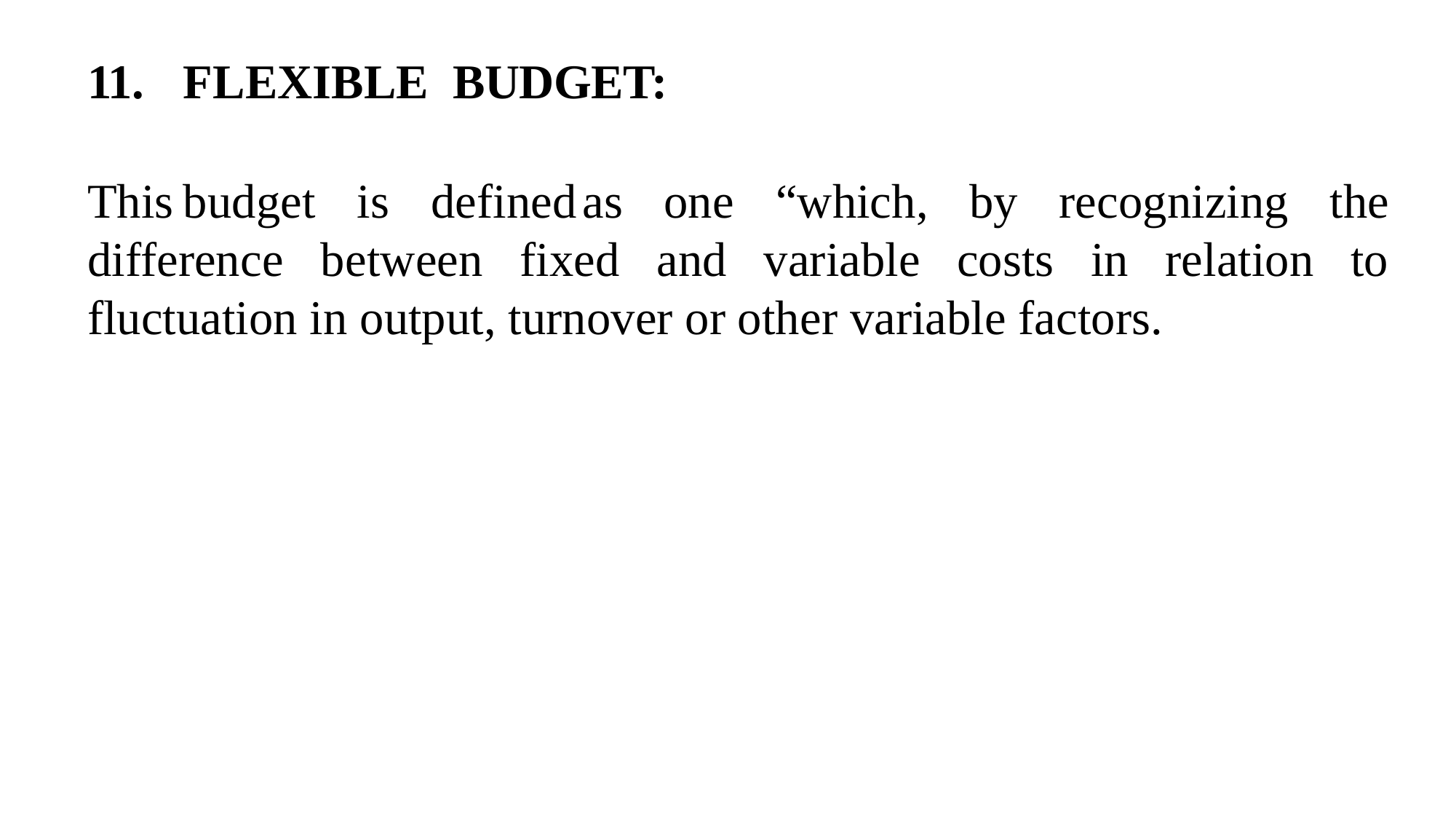

11.	FLEXIBLE	BUDGET:

This	budget is defined	as one “which, by recognizing the difference between fixed and variable costs in relation to fluctuation in output, turnover or other variable factors.